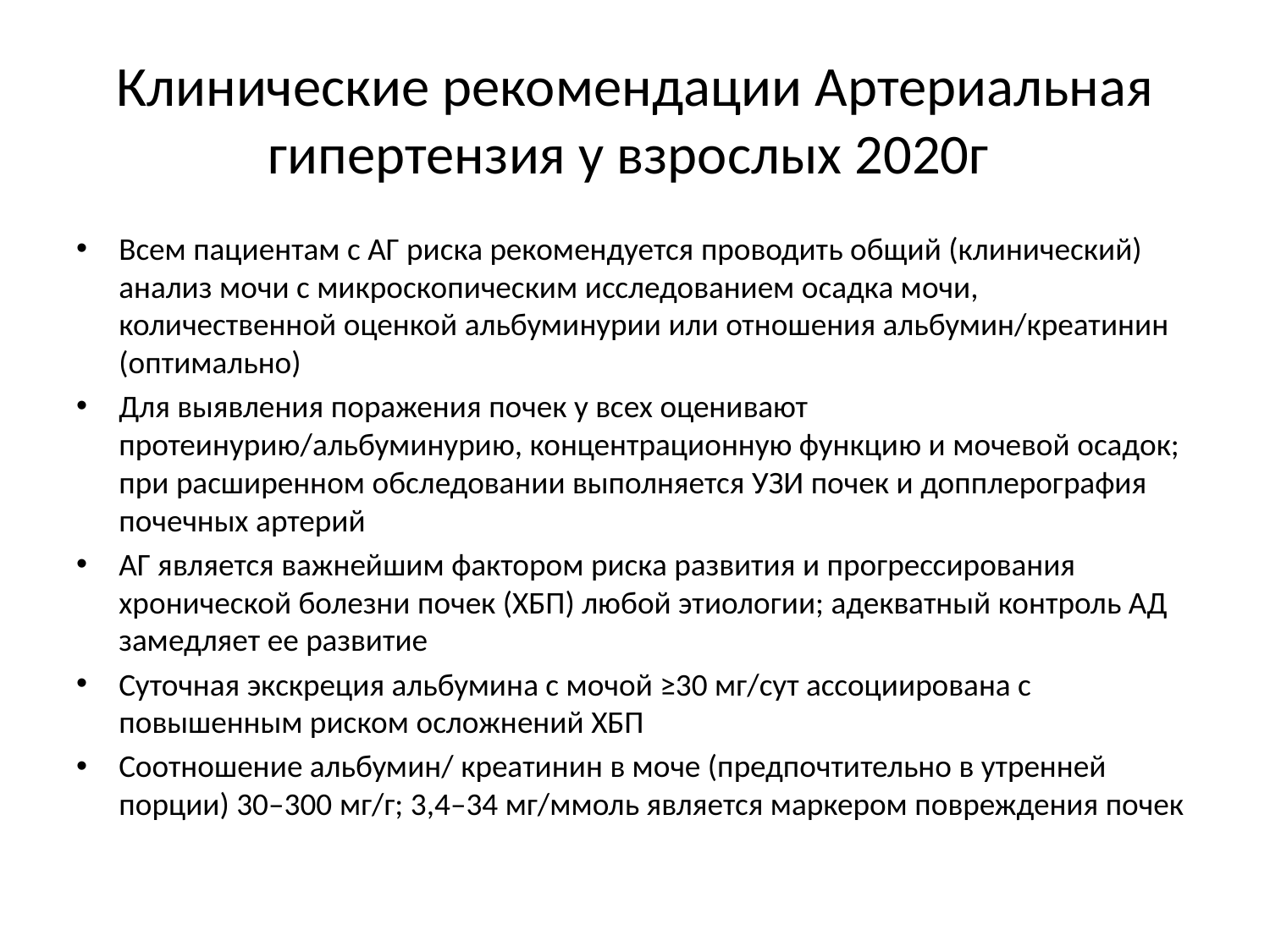

# Клинические рекомендации Артериальная гипертензия у взрослых 2020г
Всем пациентам с АГ риска рекомендуется проводить общий (клинический) анализ мочи с микроскопическим исследованием осадка мочи, количественной оценкой альбуминурии или отношения альбумин/креатинин (оптимально)
Для выявления поражения почек у всех оценивают протеинурию/альбуминурию, концентрационную функцию и мочевой осадок; при расширенном обследовании выполняется УЗИ почек и допплерография почечных артерий
АГ является важнейшим фактором риска развития и прогрессирования хронической болезни почек (ХБП) любой этиологии; адекватный контроль АД замедляет ее развитие
Суточная экскреция альбумина с мочой ≥30 мг/сут ассоциирована с повышенным риском осложнений ХБП
Соотношение альбумин/ креатинин в моче (предпочтительно в утренней порции) 30–300 мг/г; 3,4–34 мг/ммоль является маркером повреждения почек